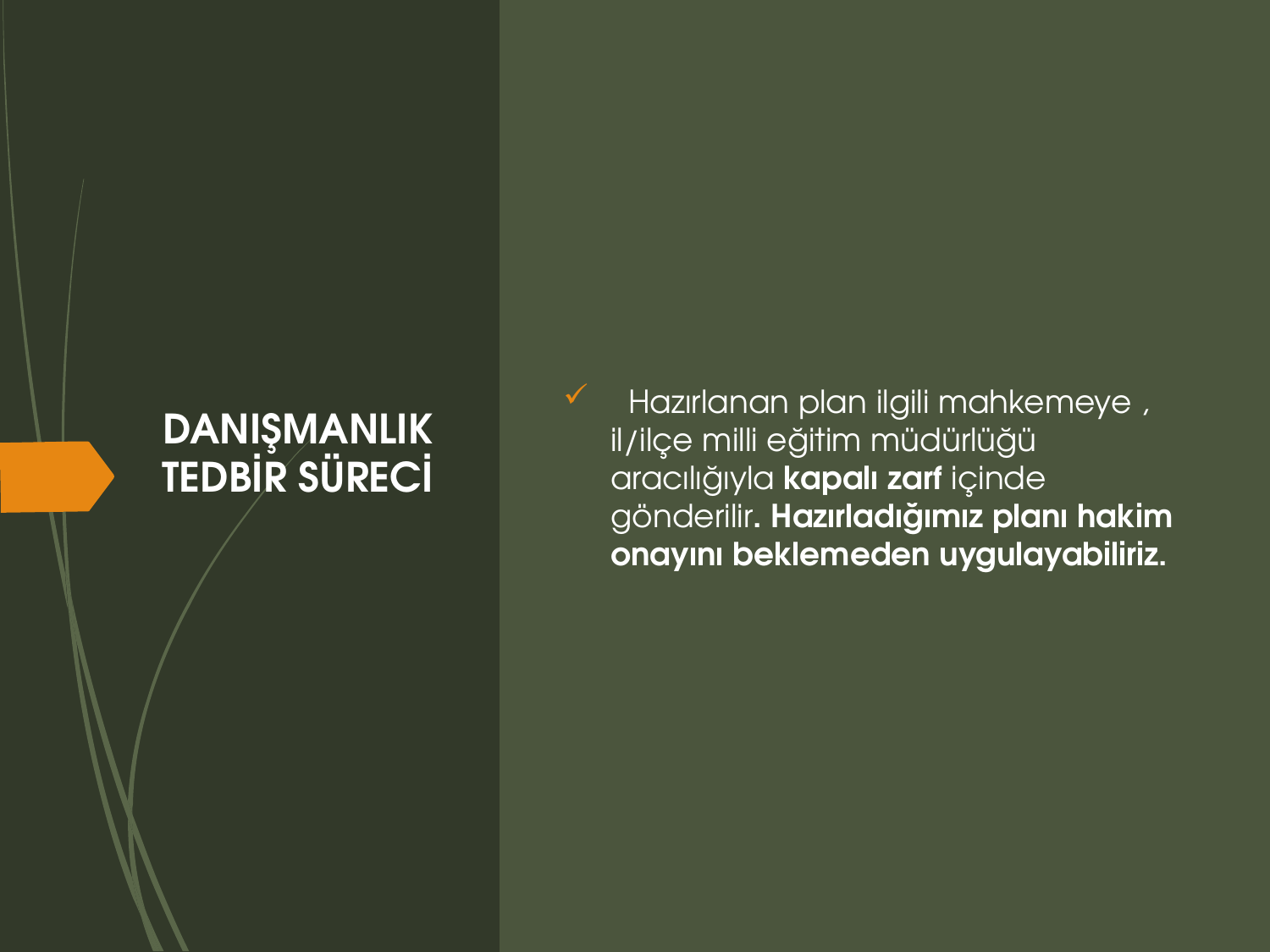

# DANIŞMANLIK TEDBİR SÜRECİ
  Hazırlanan plan ilgili mahkemeye , il/ilçe milli eğitim müdürlüğü aracılığıyla kapalı zarf içinde gönderilir. Hazırladığımız planı hakim onayını beklemeden uygulayabiliriz.